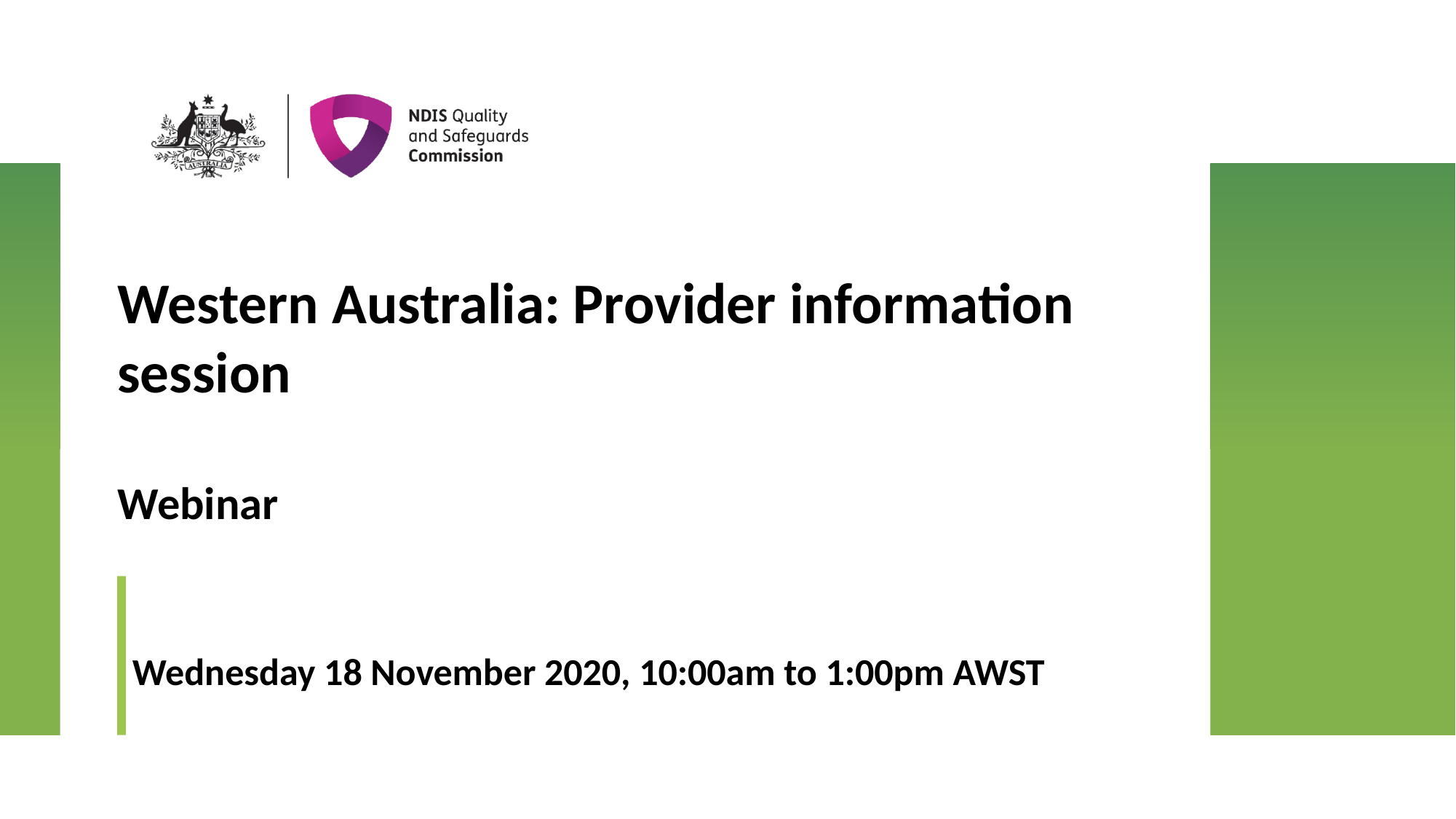

# Western Australia: Provider information session Webinar
Wednesday 18 November 2020, 10:00am to 1:00pm AWST